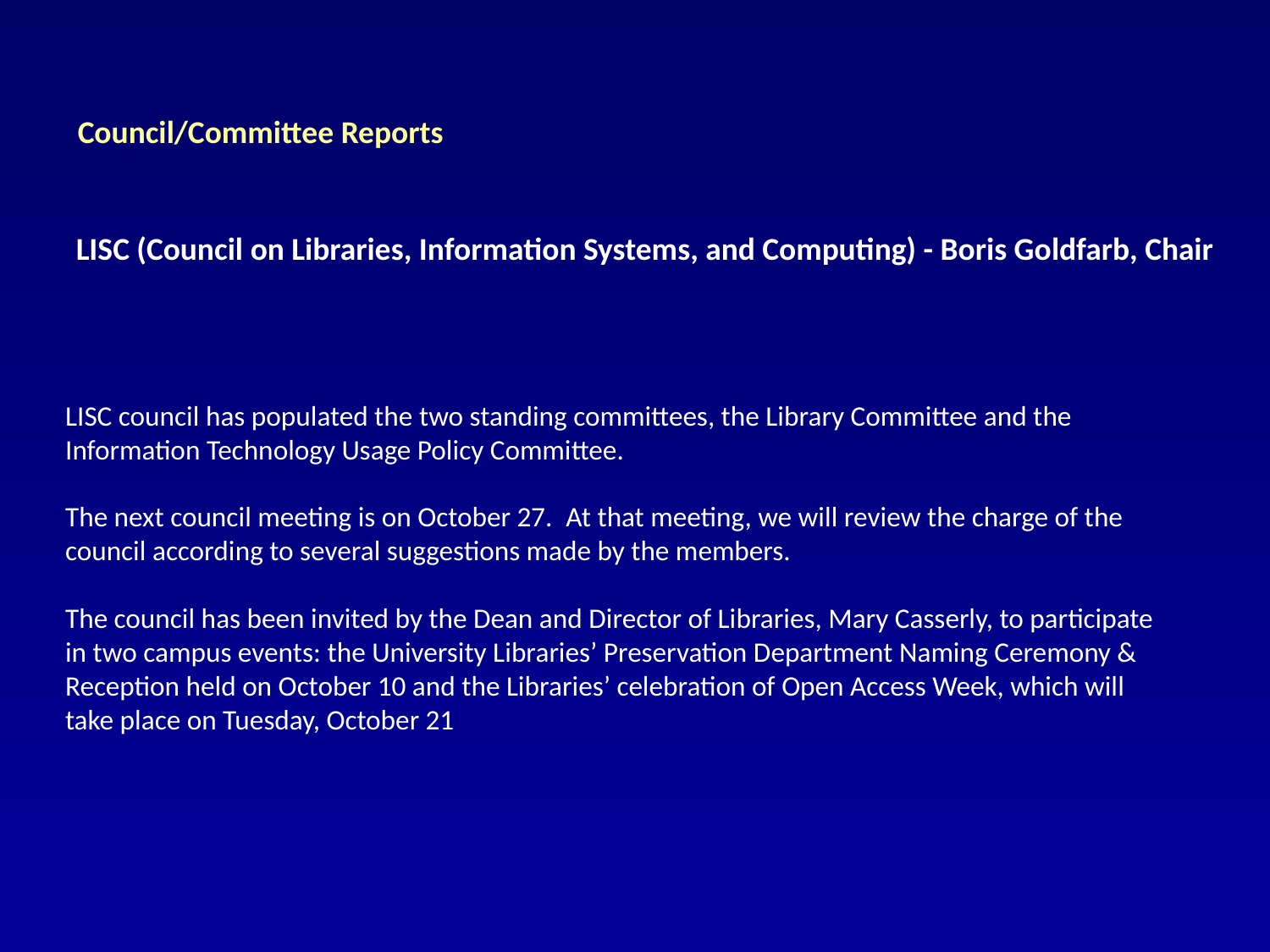

Council/Committee Reports
LISC (Council on Libraries, Information Systems, and Computing) - Boris Goldfarb, Chair
LISC council has populated the two standing committees, the Library Committee and the Information Technology Usage Policy Committee.

The next council meeting is on October 27.  At that meeting, we will review the charge of the council according to several suggestions made by the members.

The council has been invited by the Dean and Director of Libraries, Mary Casserly, to participate in two campus events: the University Libraries’ Preservation Department Naming Ceremony & Reception held on October 10 and the Libraries’ celebration of Open Access Week, which will take place on Tuesday, October 21